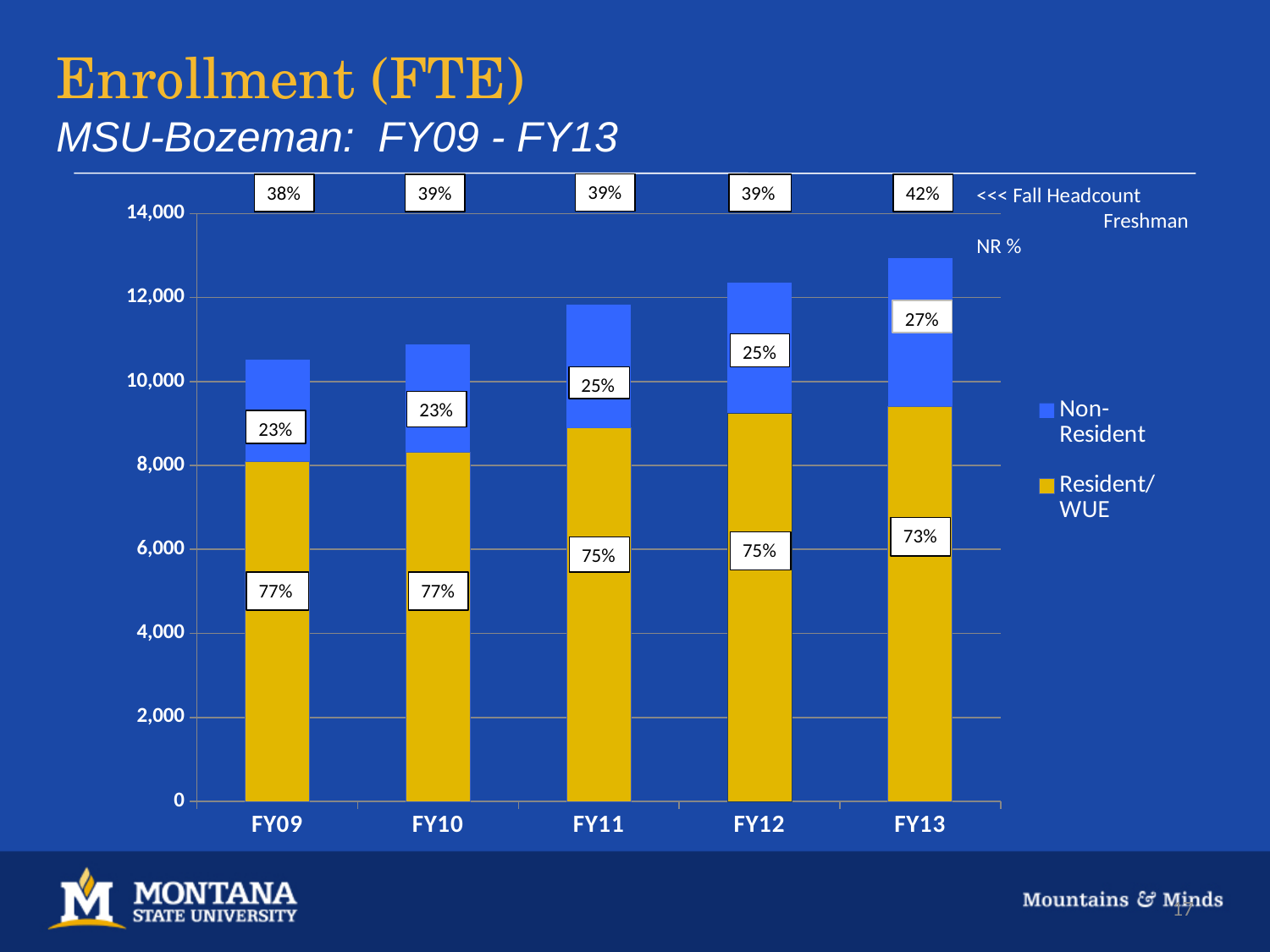

Enrollment (FTE)
MSU-Bozeman:  FY09 - FY13
39%
38%
39%
39%
42%
<<< Fall Headcount 	Freshman NR %

### Chart

| Category | Resident/WUE | Non-Resident |
|---|---|---|
| FY09 | 8098.0 | 2411.0 |
| FY10 | 8321.0 | 2555.0 |
| FY11 | 8890.0 | 2930.0 |
| FY12 | 9245.66 | 3106.450000000001 |
| FY13 | 9410.0 | 3531.870000000002 |
27%
25%
25%
23%
23%
73%
75%
75%
77%
77%
17